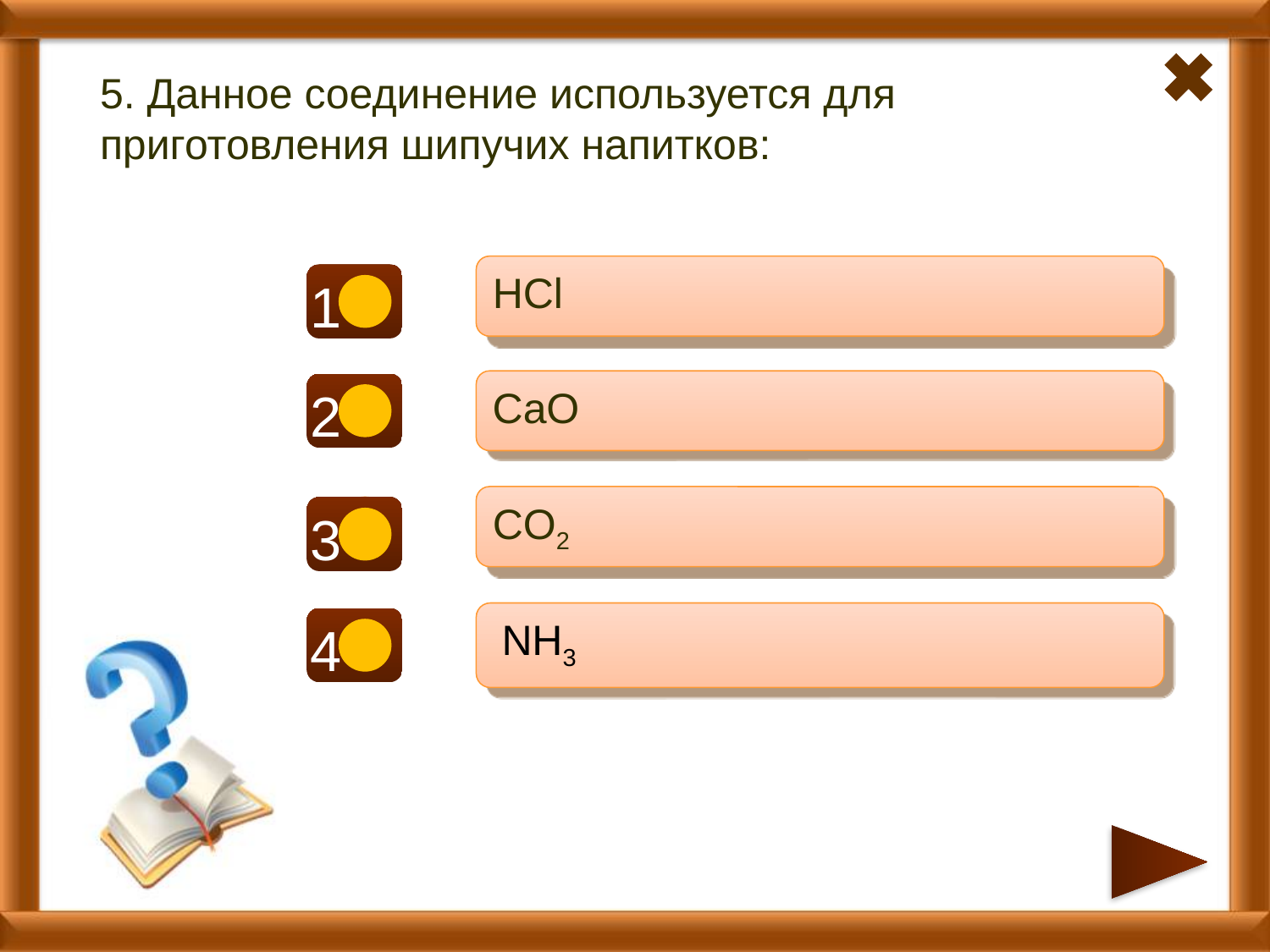

5. Данное соединение используется для приготовления шипучих напитков:

HCl

1

-
CaO

2

-
CO2

3

+
 NH3

4

-